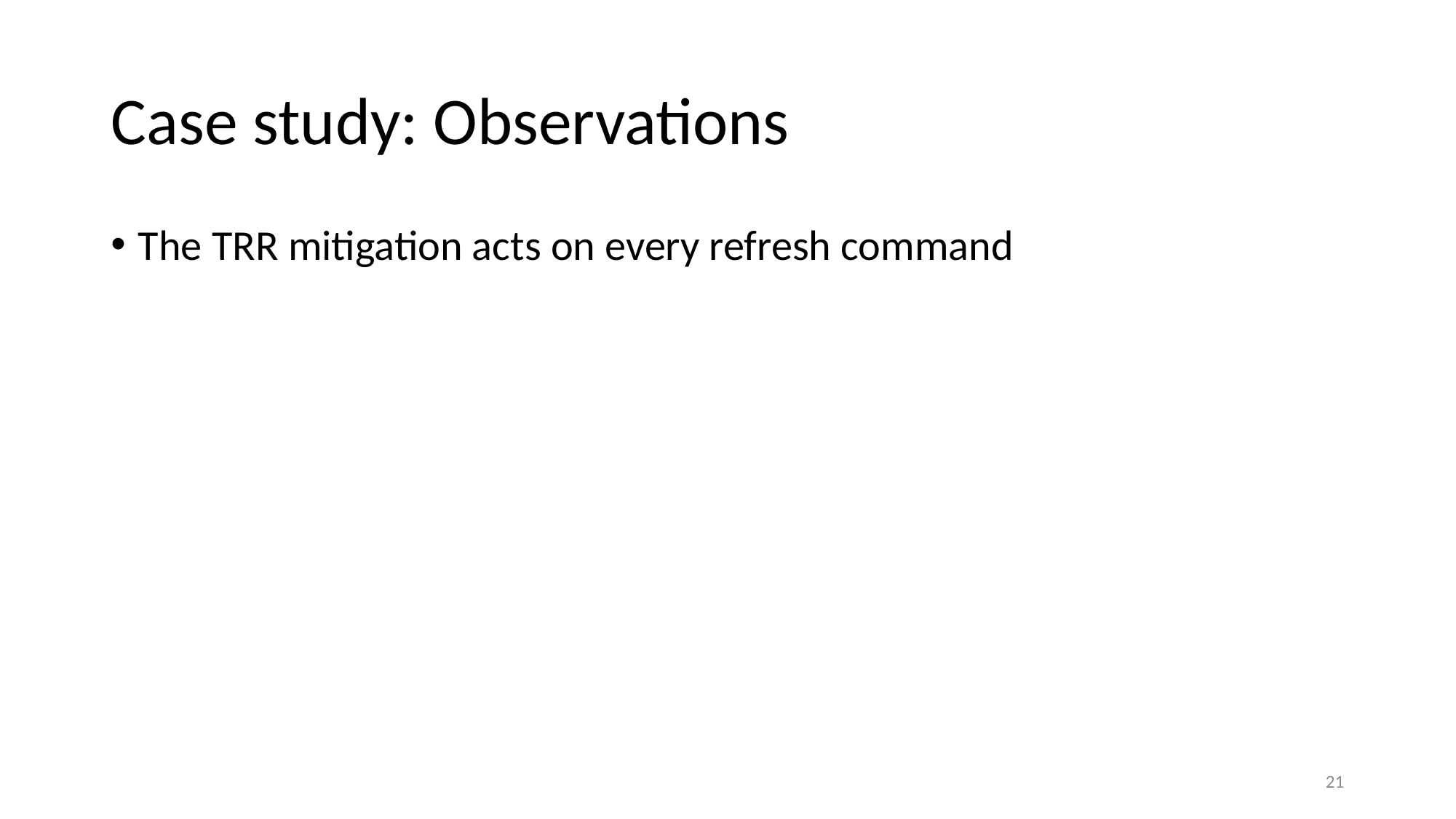

# Case study: Observations
The TRR mitigation acts on every refresh command

21